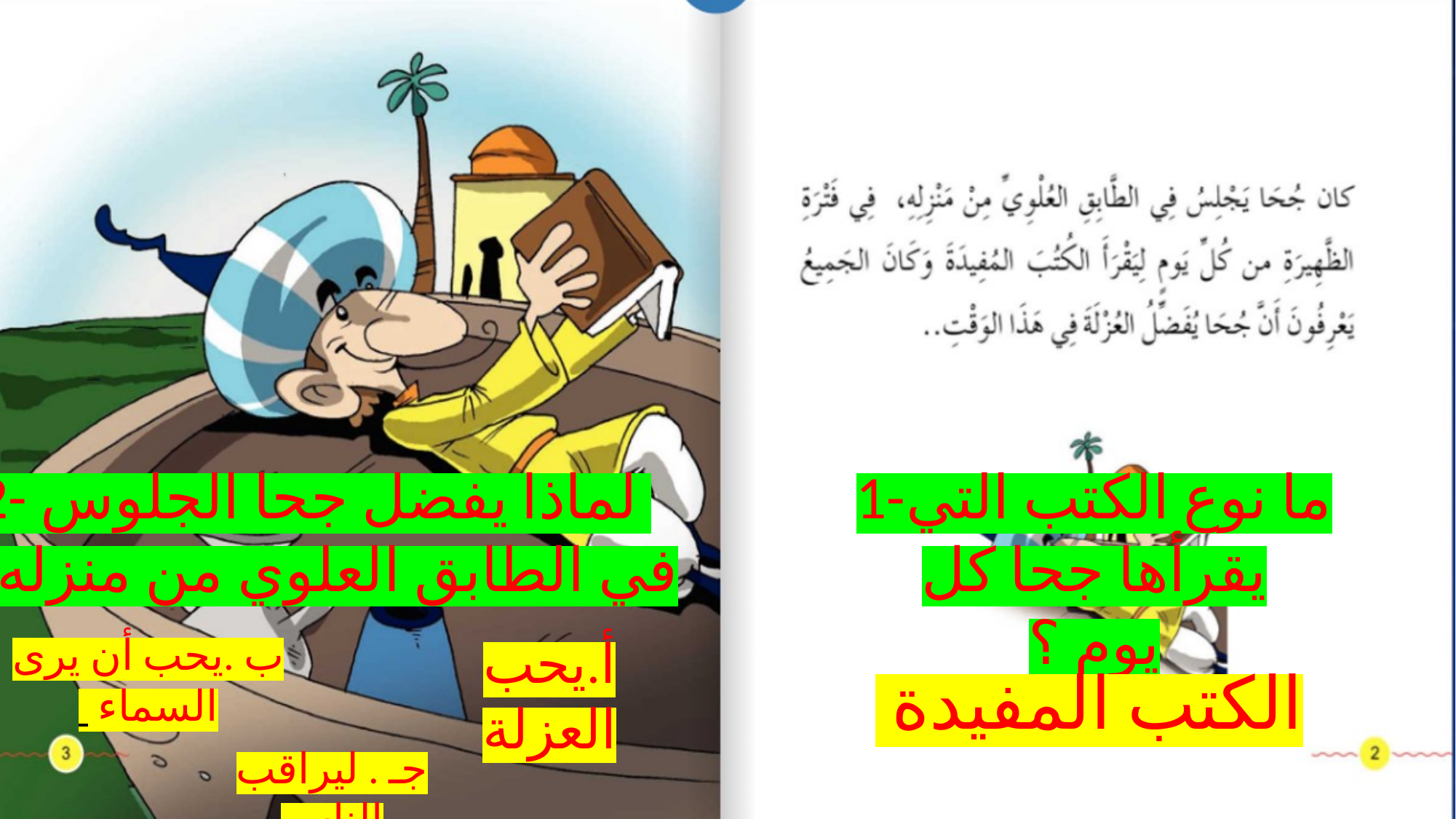

1-ما نوع الكتب التي يقرأها جحا كل يوم ؟
2- لماذا يفضل جحا الجلوس
في الطابق العلوي من منزله ؟
ب .يحب أن يرى السماء
أ.يحب العزلة
الكتب المفيدة
جـ . ليراقب الناس